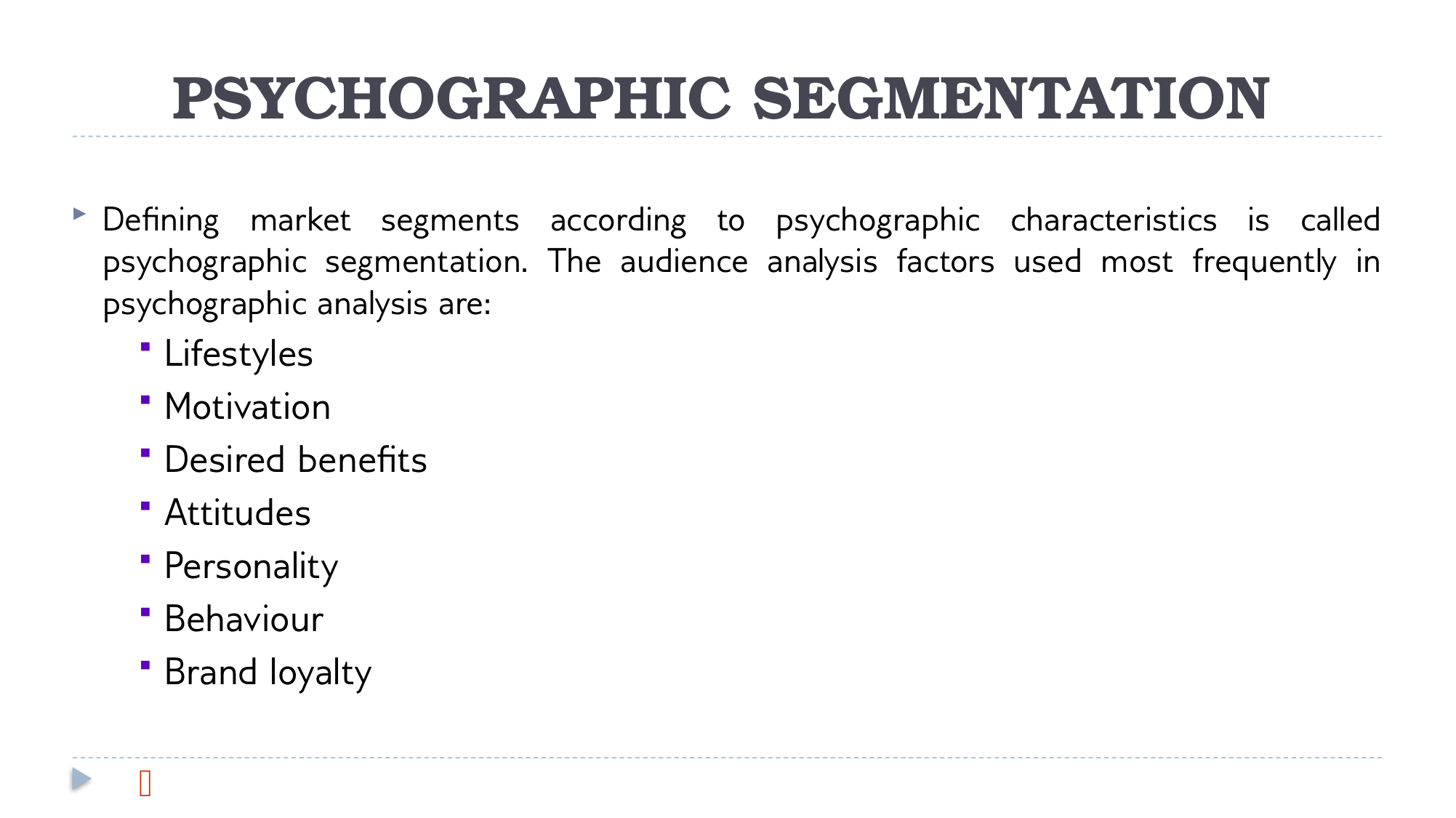

# PSYCHOGRAPHIC SEGMENTATION
Defining market segments according to psychographic characteristics is called psychographic segmentation. The audience analysis factors used most frequently in psychographic analysis are:
Lifestyles
Motivation
Desired benefits
Attitudes
Personality
Behaviour
Brand loyalty